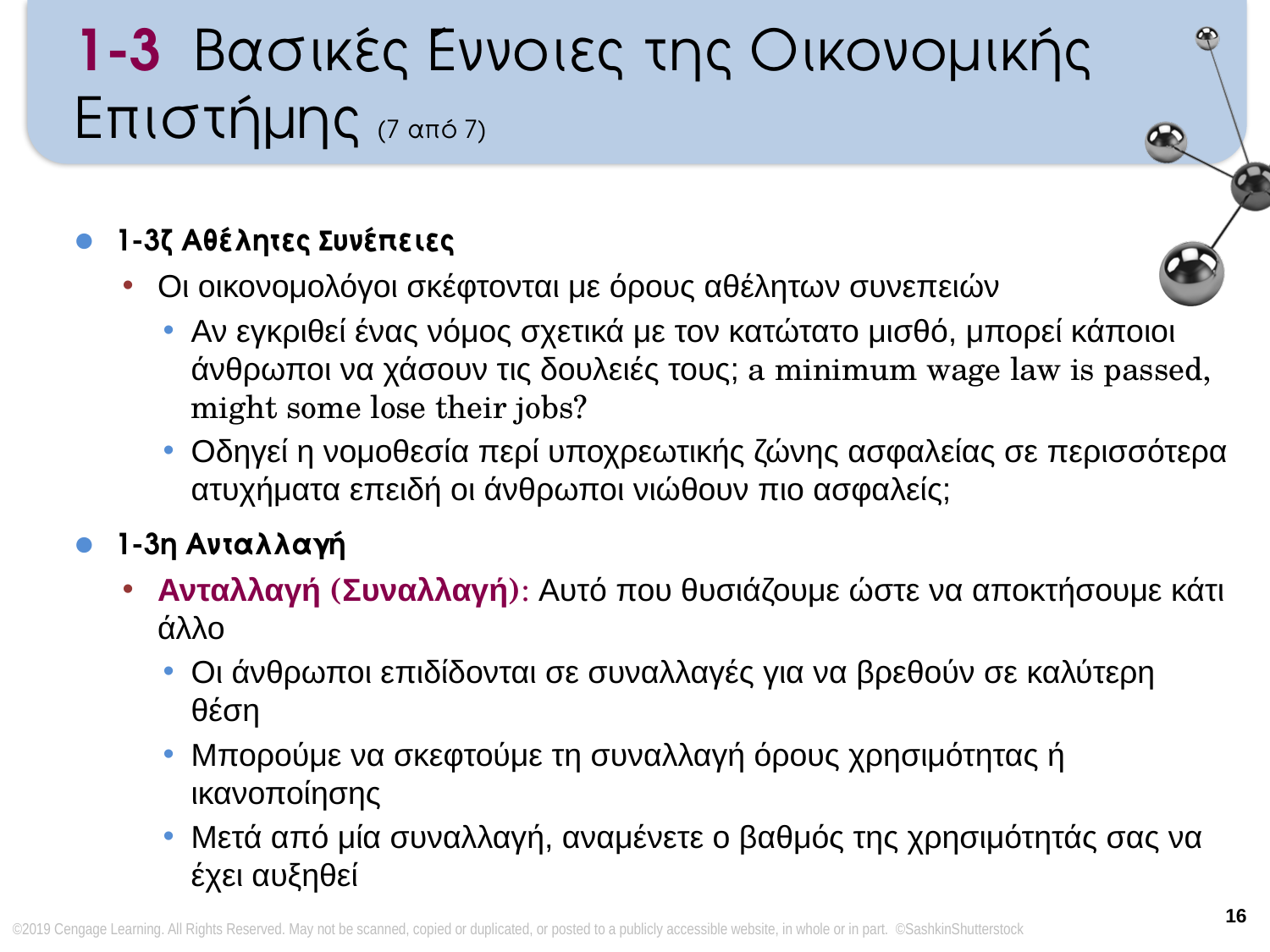

# 1-3  Βασικές Έννοιες της Οικονομικής Επιστήμης (7 από 7)
1-3ζ Αθέλητες Συνέπειες
Οι οικονομολόγοι σκέφτονται με όρους αθέλητων συνεπειών
Αν εγκριθεί ένας νόμος σχετικά με τον κατώτατο μισθό, μπορεί κάποιοι άνθρωποι να χάσουν τις δουλειές τους; a minimum wage law is passed, might some lose their jobs?
Οδηγεί η νομοθεσία περί υποχρεωτικής ζώνης ασφαλείας σε περισσότερα ατυχήματα επειδή οι άνθρωποι νιώθουν πιο ασφαλείς;
1-3η Ανταλλαγή
Ανταλλαγή (Συναλλαγή): Αυτό που θυσιάζουμε ώστε να αποκτήσουμε κάτι άλλο
Οι άνθρωποι επιδίδονται σε συναλλαγές για να βρεθούν σε καλύτερη θέση
Μπορούμε να σκεφτούμε τη συναλλαγή όρους χρησιμότητας ή ικανοποίησης
Μετά από μία συναλλαγή, αναμένετε ο βαθμός της χρησιμότητάς σας να έχει αυξηθεί
16